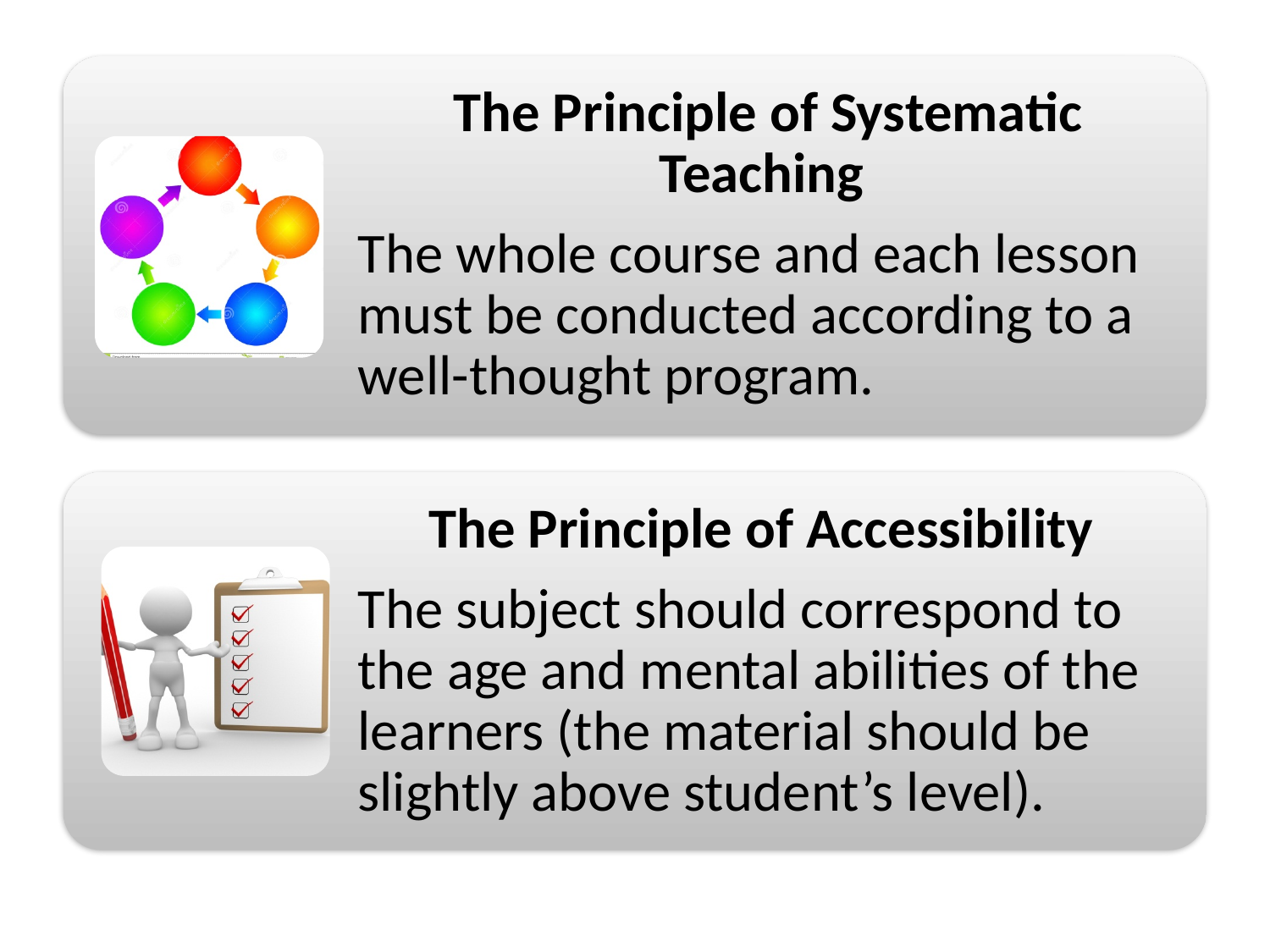

The Principle of Systematic Teaching
The whole course and each lesson must be conducted according to a well-thought program.
The Principle of Accessibility
The subject should correspond to the age and mental abilities of the learners (the material should be slightly above student’s level).